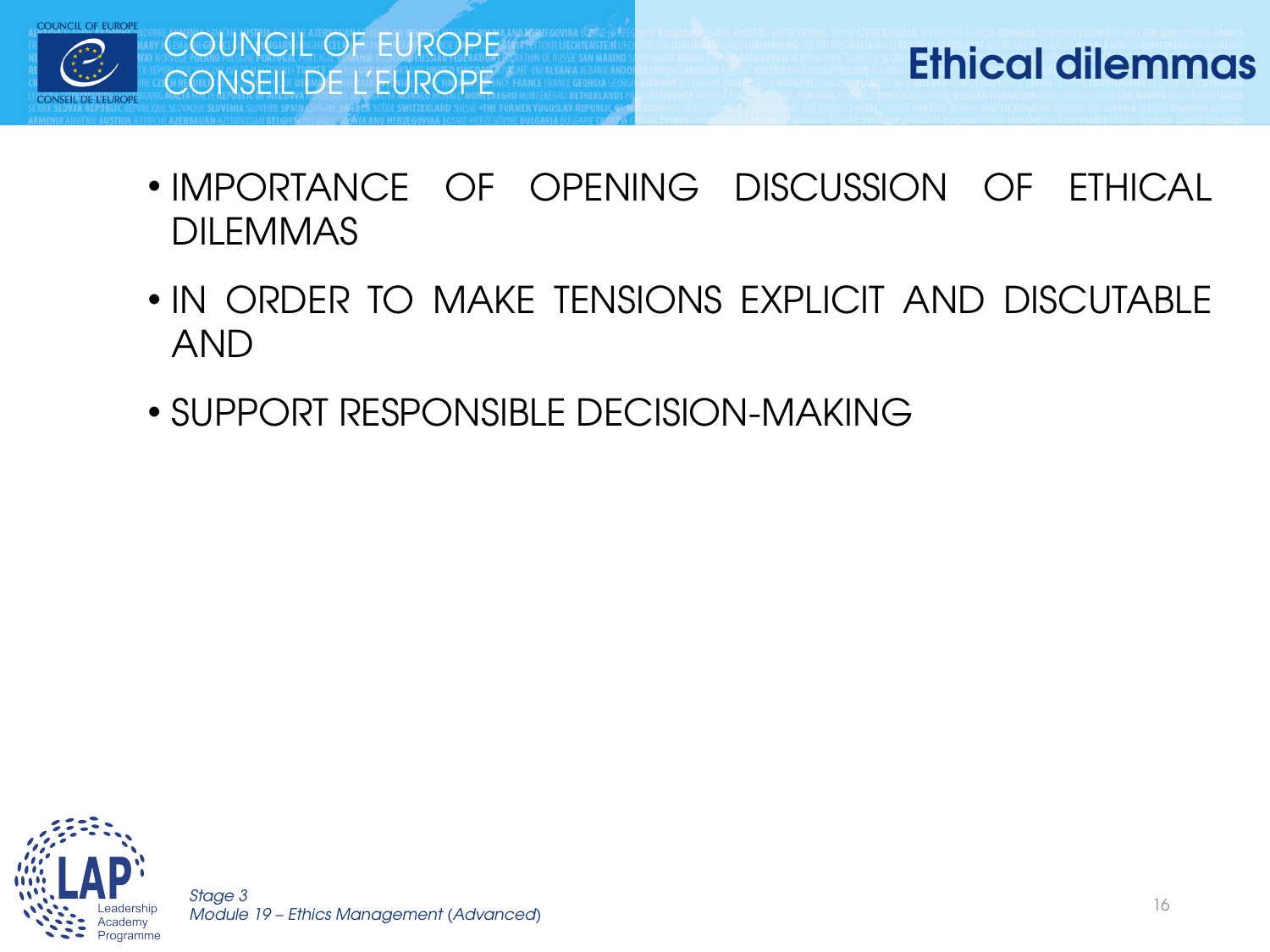

# Ethical dilemmas
IMPORTANCE OF OPENING DISCUSSION OF ETHICAL DILEMMAS
IN ORDER TO MAKE TENSIONS EXPLICIT AND DISCUTABLE AND
SUPPORT RESPONSIBLE DECISION-MAKING
Stage 3
Module 19 – Ethics Management (Advanced)
16